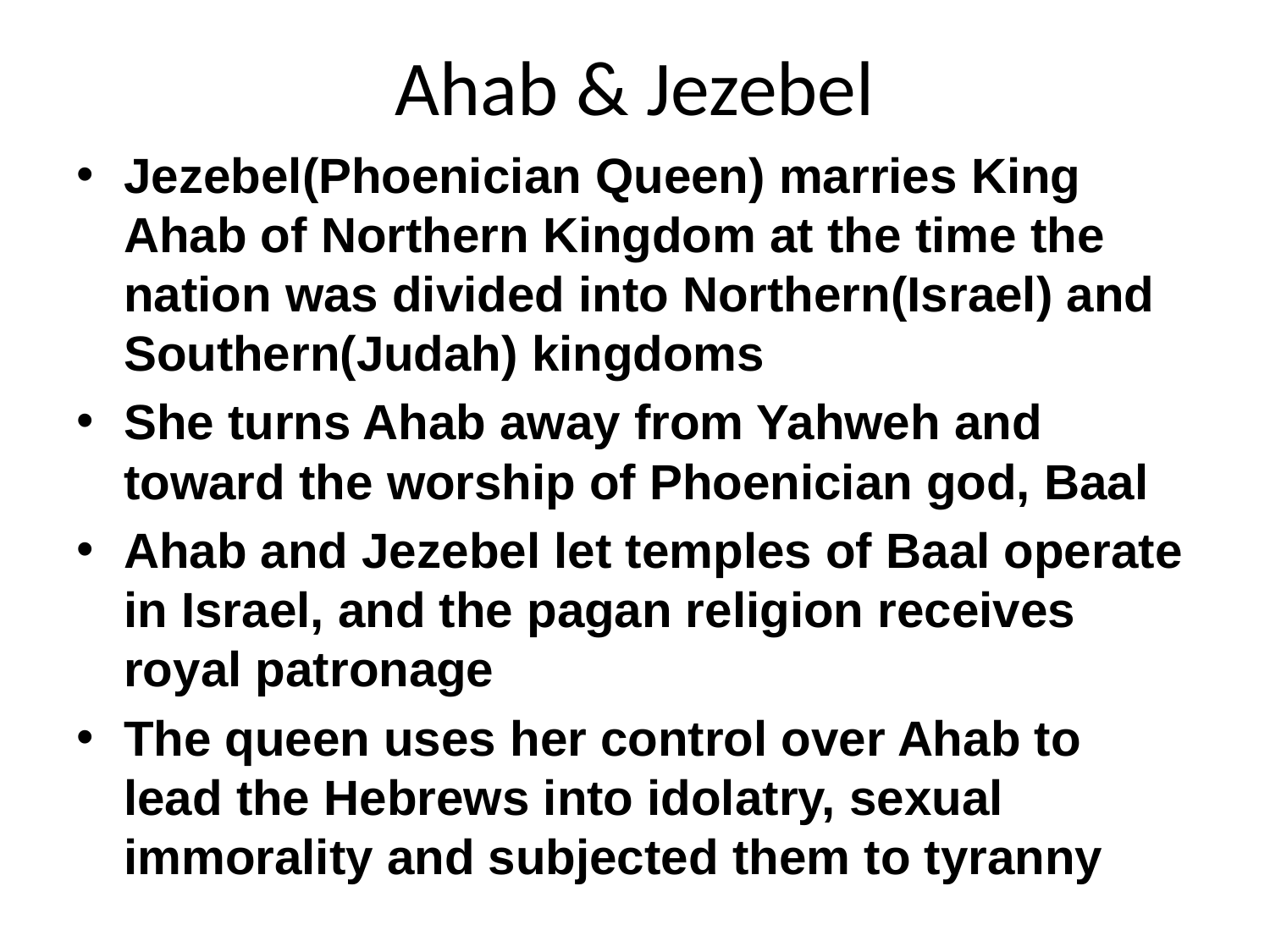

# Ahab & Jezebel
Jezebel(Phoenician Queen) marries King Ahab of Northern Kingdom at the time the nation was divided into Northern(Israel) and Southern(Judah) kingdoms
She turns Ahab away from Yahweh and toward the worship of Phoenician god, Baal
Ahab and Jezebel let temples of Baal operate in Israel, and the pagan religion receives royal patronage
The queen uses her control over Ahab to lead the Hebrews into idolatry, sexual immorality and subjected them to tyranny